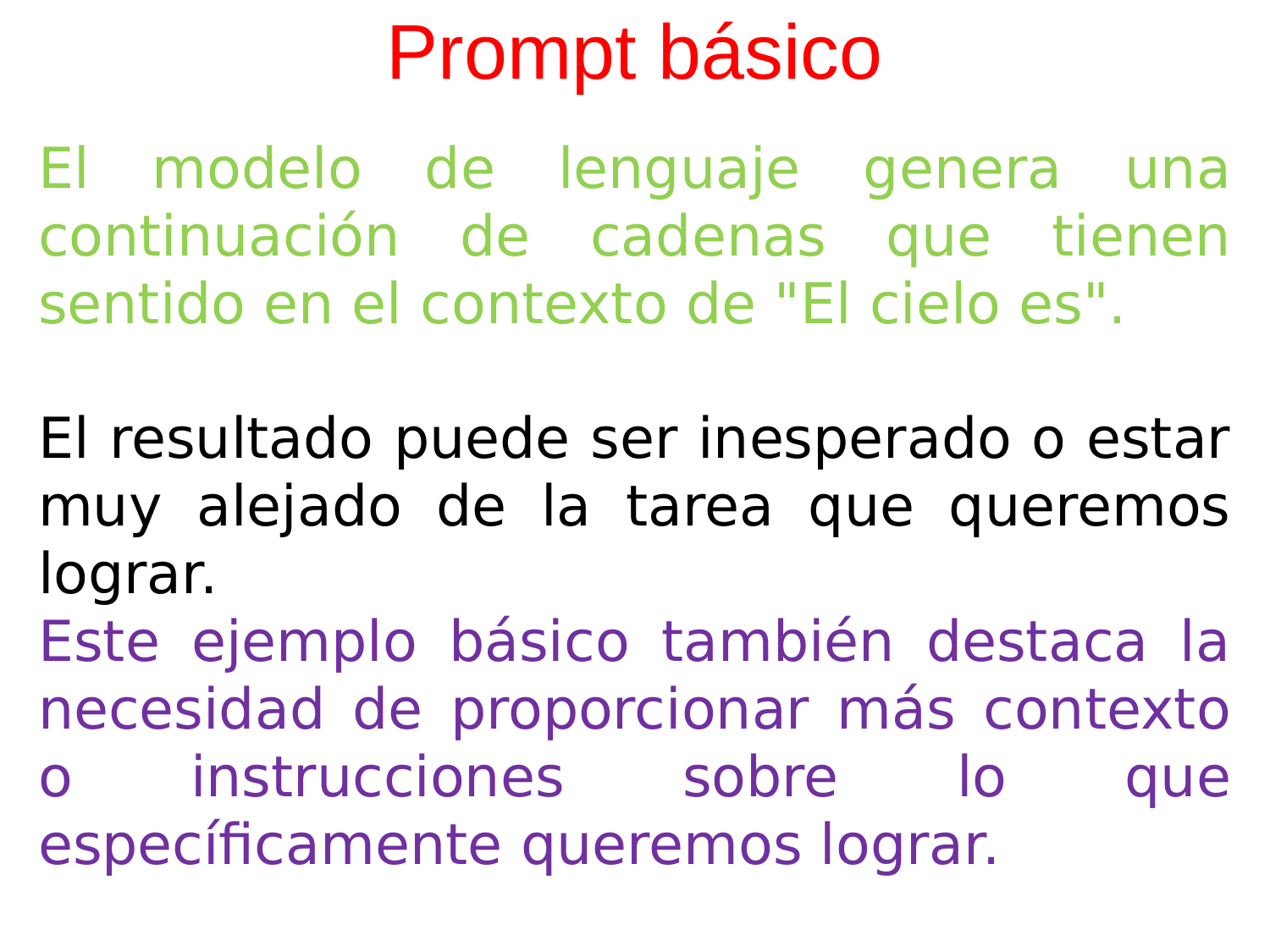

# Prompt básico
El modelo de lenguaje genera una continuación de cadenas que tienen sentido en el contexto de "El cielo es".

El resultado puede ser inesperado o estar muy alejado de la tarea que queremos lograr.
Este ejemplo básico también destaca la necesidad de proporcionar más contexto o instrucciones sobre lo que específicamente queremos lograr.